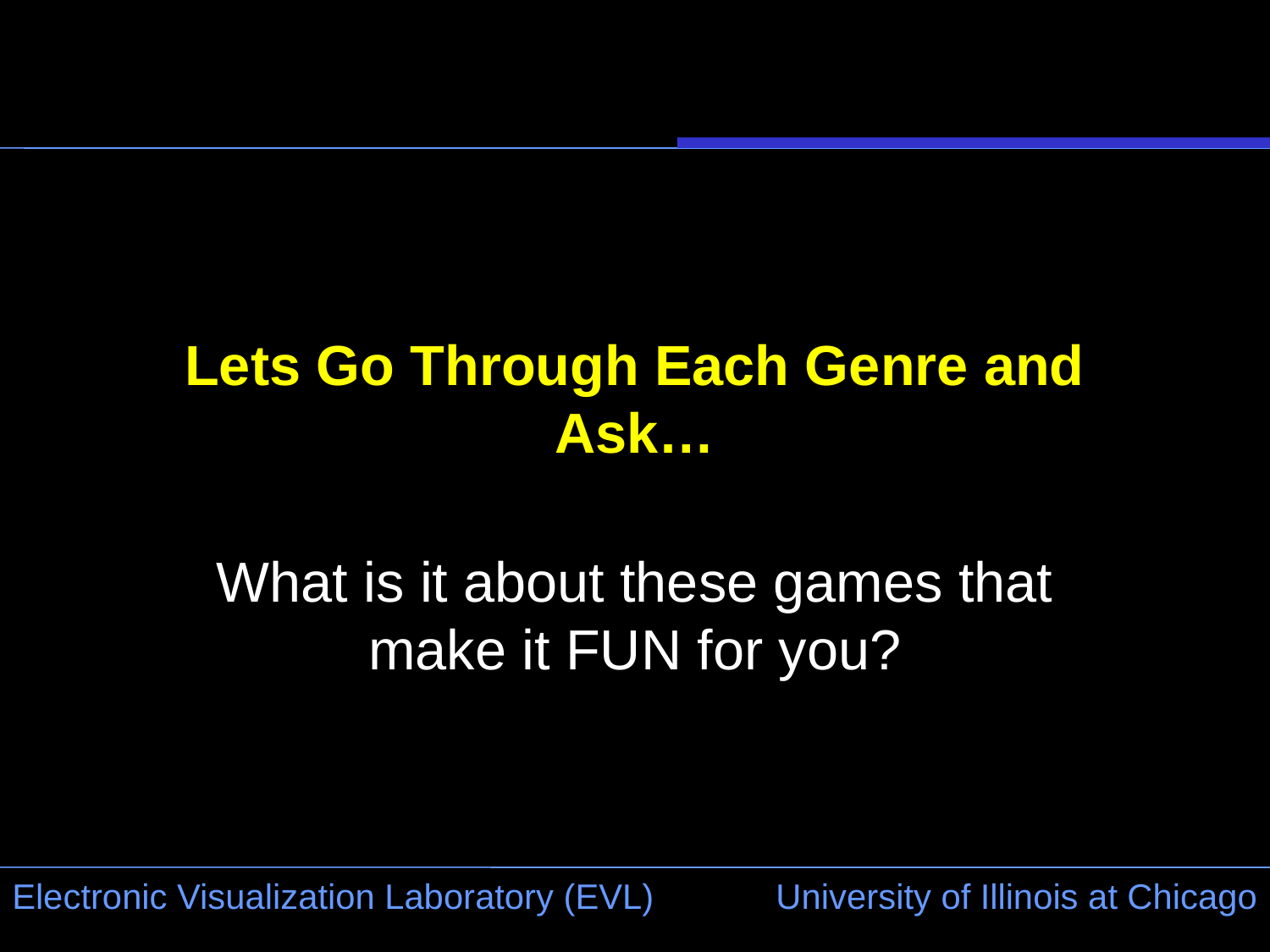

# Lets Go Through Each Genre and Ask…
What is it about these games that make it FUN for you?